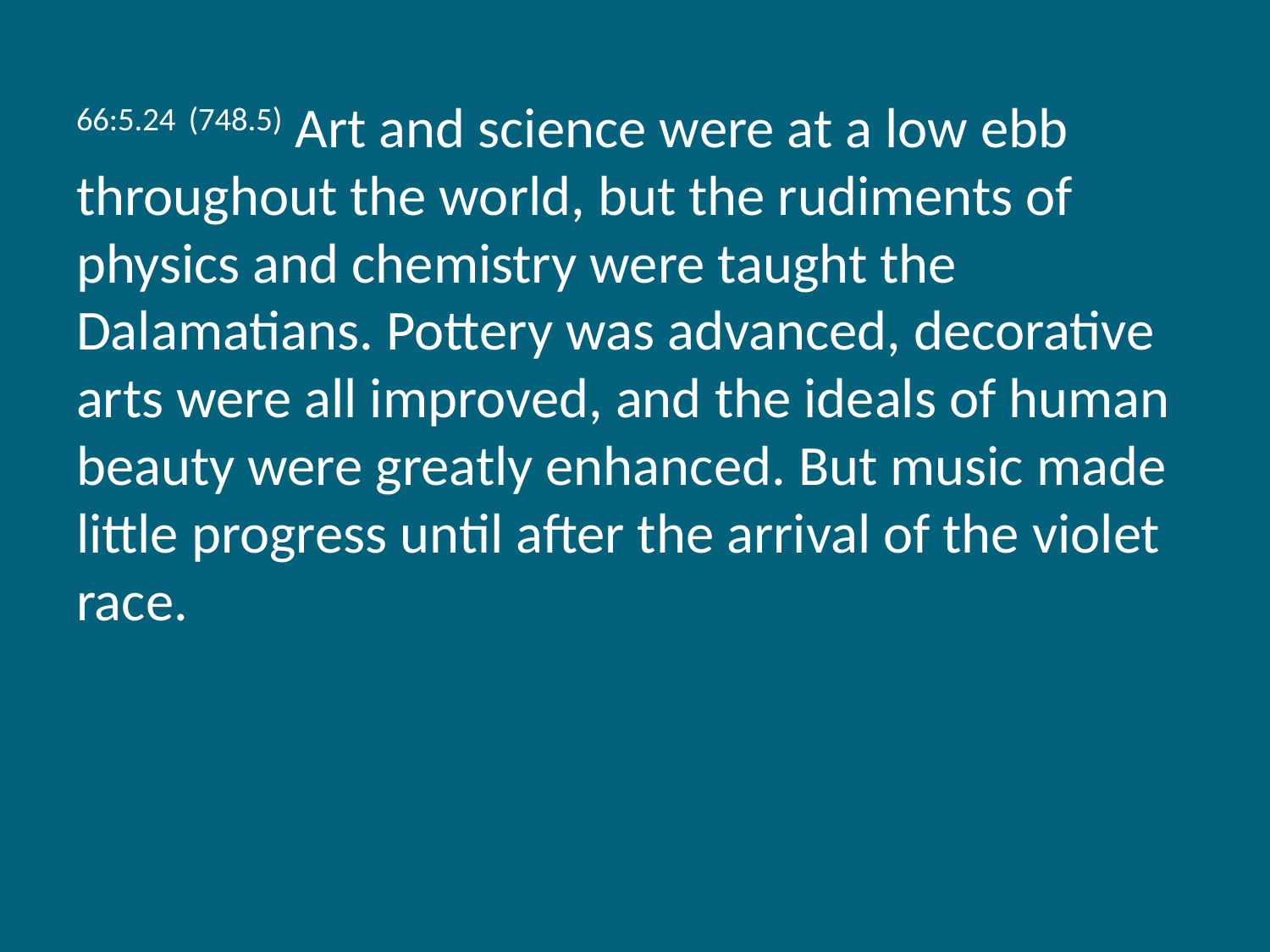

66:5.24 (748.5) Art and science were at a low ebb throughout the world, but the rudiments of physics and chemistry were taught the Dalamatians. Pottery was advanced, decorative arts were all improved, and the ideals of human beauty were greatly enhanced. But music made little progress until after the arrival of the violet race.